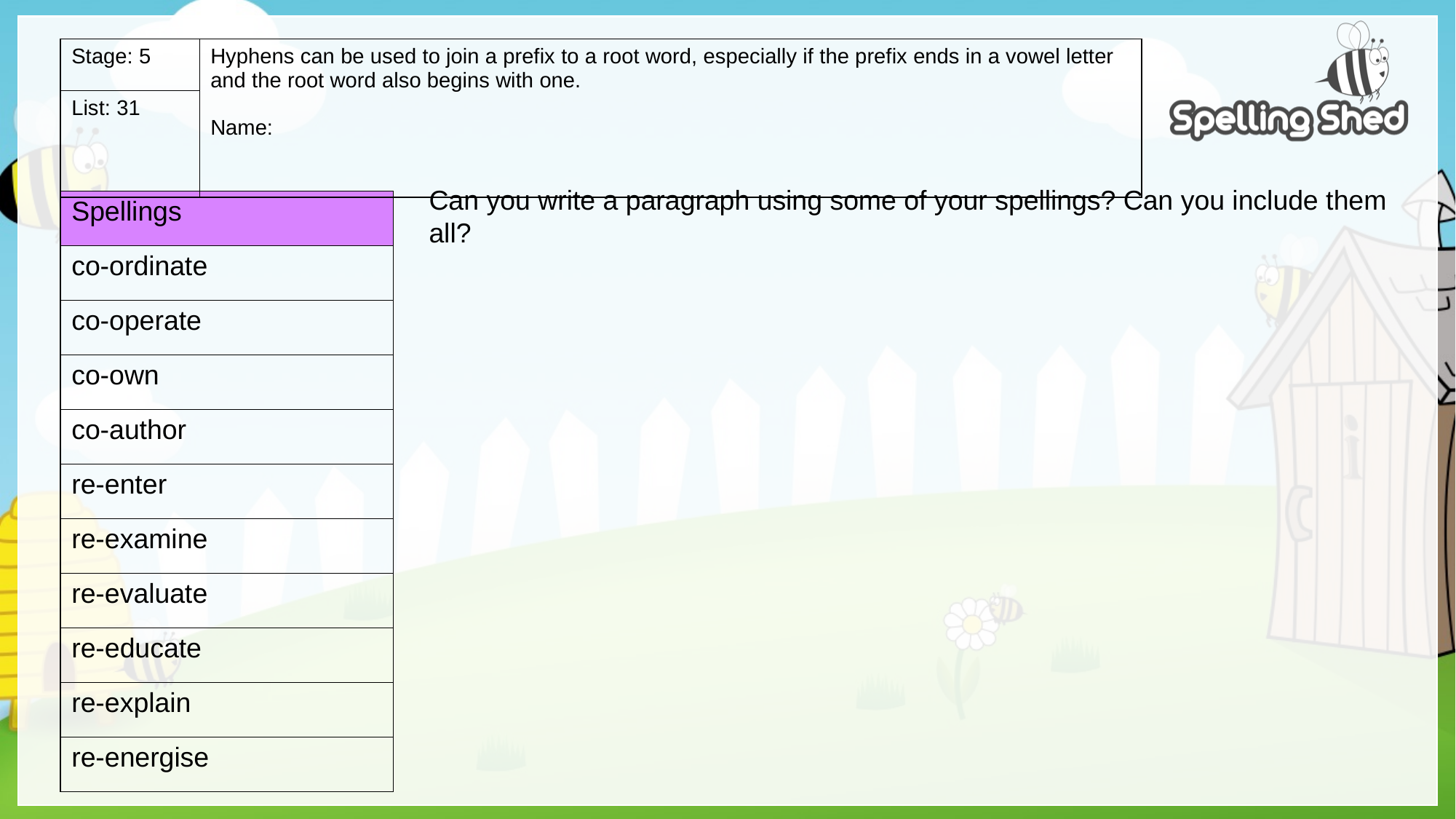

| Stage: 5 | Hyphens can be used to join a prefix to a root word, especially if the prefix ends in a vowel letter and the root word also begins with one. Name: |
| --- | --- |
| List: 31 |  |
Can you write a paragraph using some of your spellings? Can you include them all?

| Spellings |
| --- |
| co-ordinate |
| co-operate |
| co-own |
| co-author |
| re-enter |
| re-examine |
| re-evaluate |
| re-educate |
| re-explain |
| re-energise |